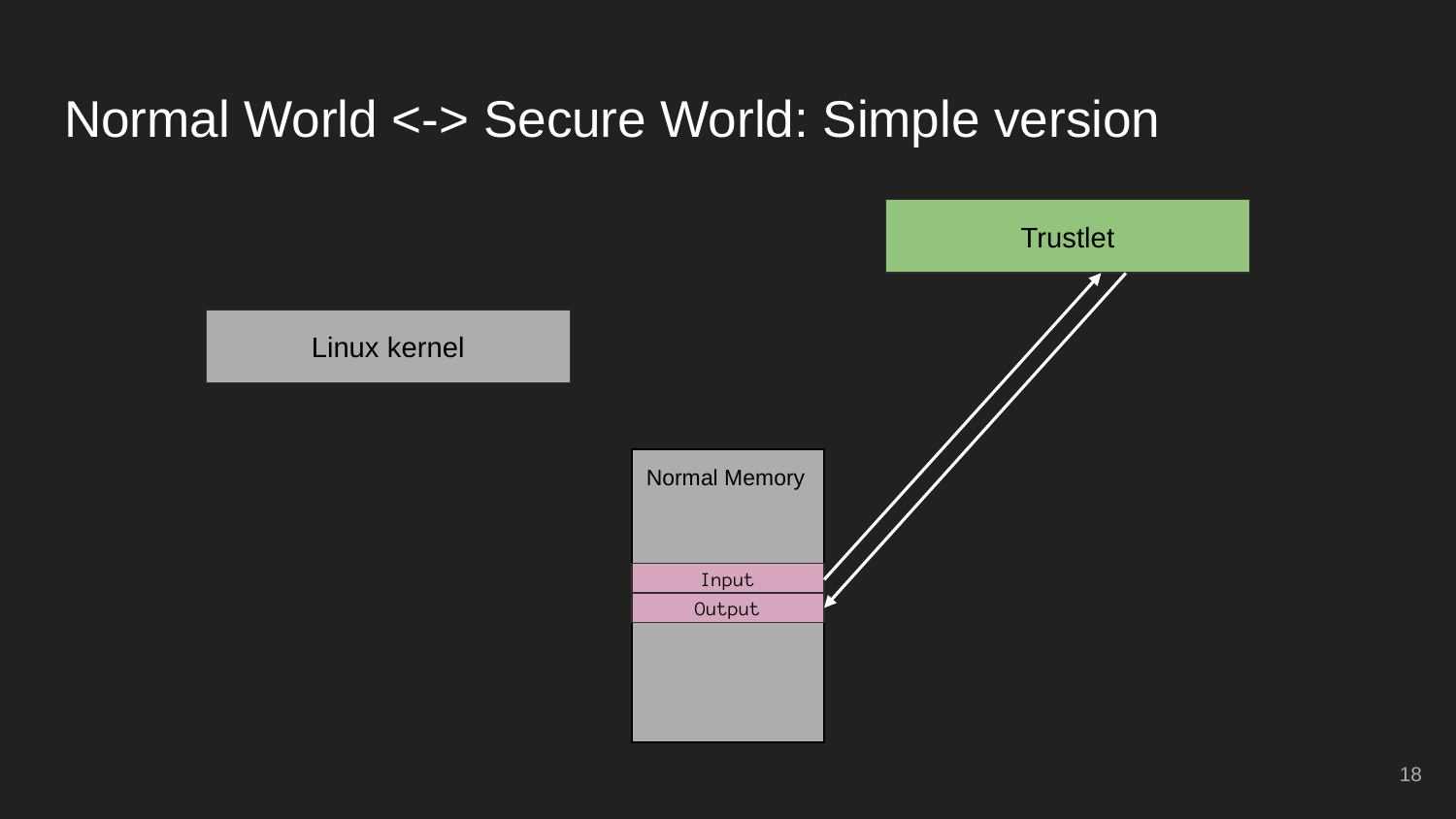

# Normal World <-> Secure World: Simple version
Trustlet
Output
Linux kernel
Normal Memory
Input

18